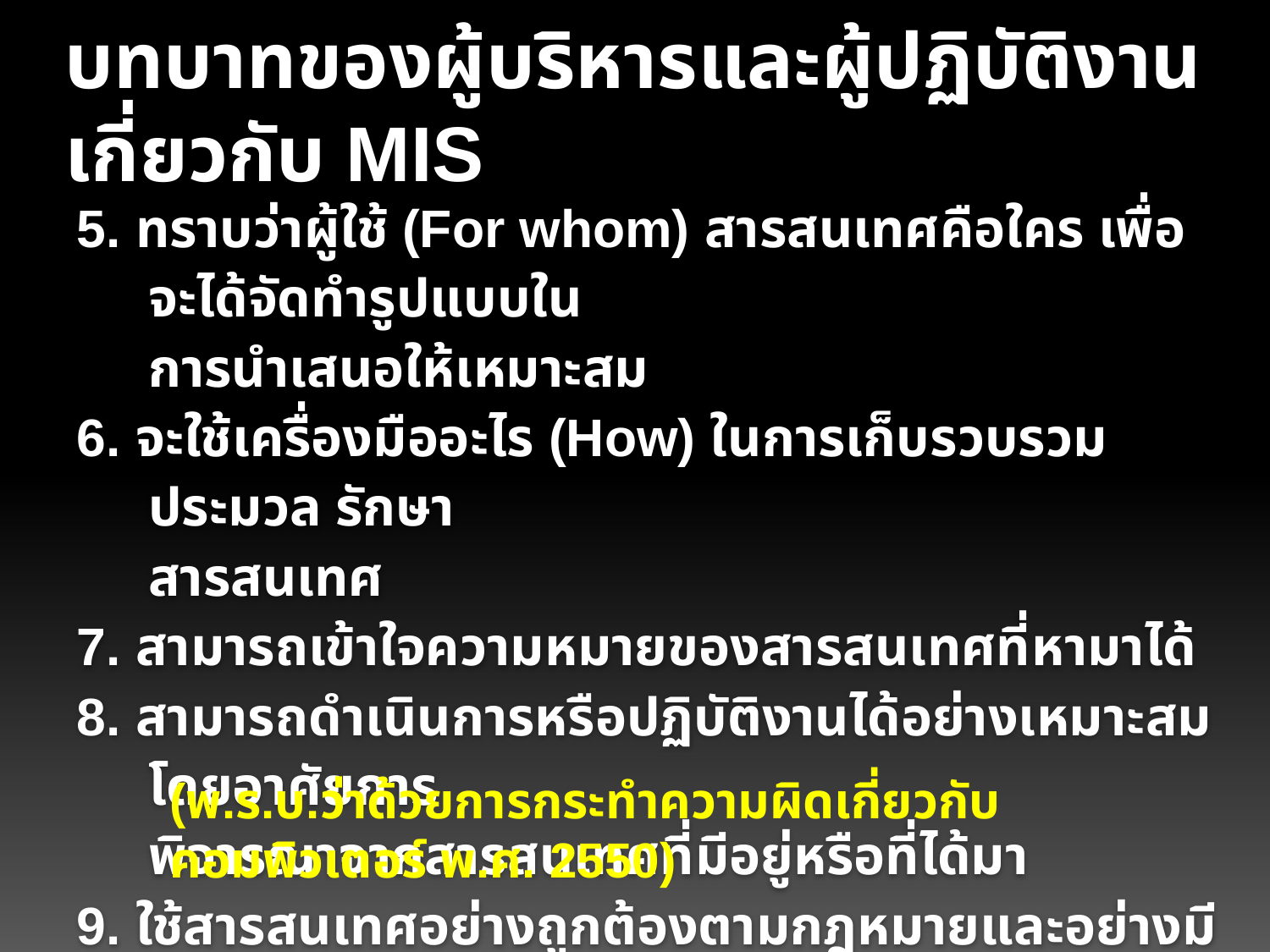

บทบาทของผู้บริหารและผู้ปฏิบัติงานเกี่ยวกับ MIS
5. ทราบว่าผู้ใช้ (For whom) สารสนเทศคือใคร เพื่อจะได้จัดทำรูปแบบใน
	การนำเสนอให้เหมาะสม
6. จะใช้เครื่องมืออะไร (How) ในการเก็บรวบรวม ประมวล รักษา
	สารสนเทศ
7. สามารถเข้าใจความหมายของสารสนเทศที่หามาได้
8. สามารถดำเนินการหรือปฏิบัติงานได้อย่างเหมาะสม โดยอาศัยการ
	พิจารณาจากสารสนเทศที่มีอยู่หรือที่ได้มา
9. ใช้สารสนเทศอย่างถูกต้องตามกฎหมายและอย่างมีจริยธรรม
(พ.ร.บ.ว่าด้วยการกระทำความผิดเกี่ยวกับคอมพิวเตอร์ พ.ศ. 2550)